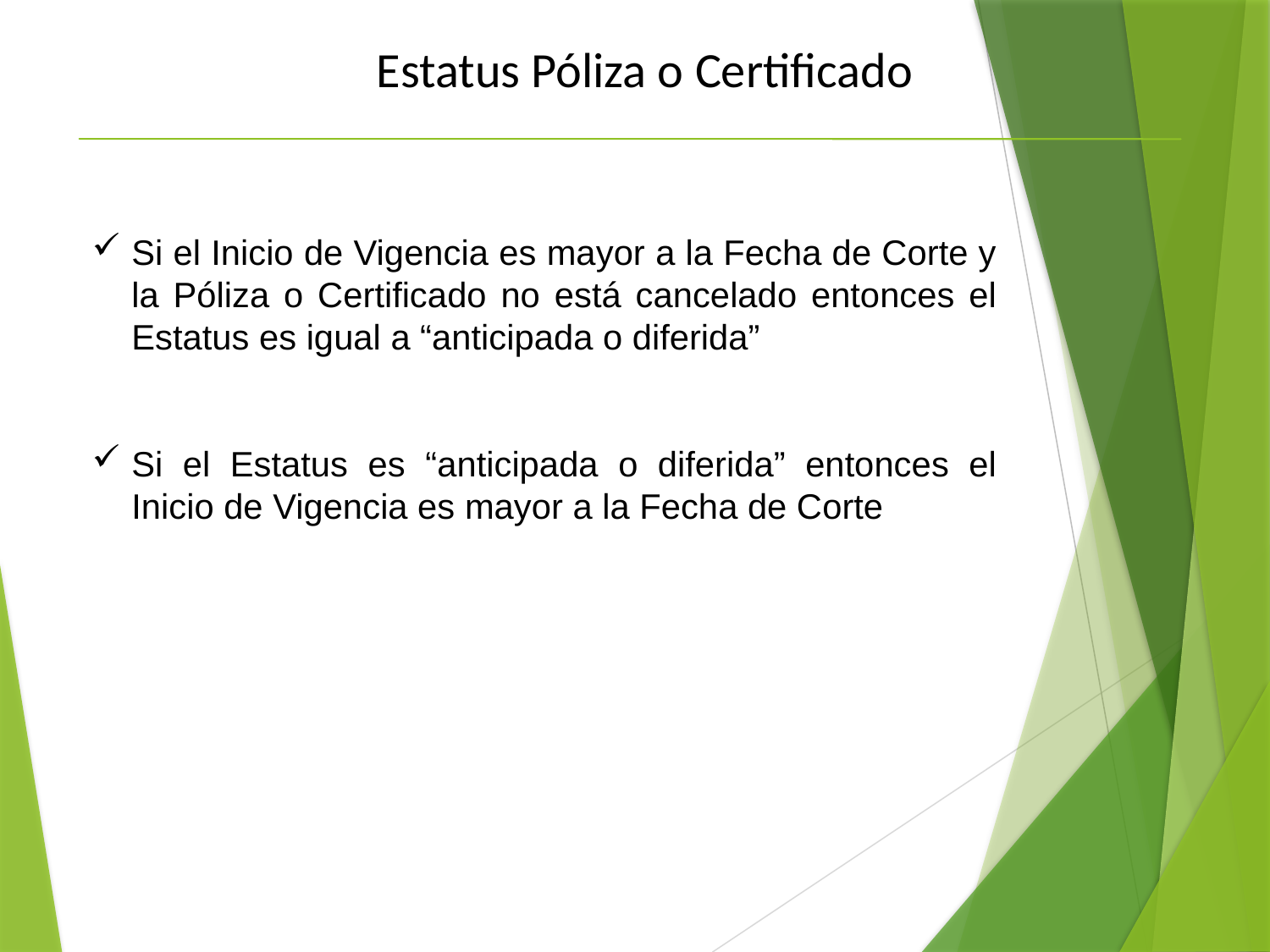

Estatus Póliza o Certificado
Si el Inicio de Vigencia es mayor a la Fecha de Corte y la Póliza o Certificado no está cancelado entonces el Estatus es igual a “anticipada o diferida”

Si el Estatus es “anticipada o diferida” entonces el Inicio de Vigencia es mayor a la Fecha de Corte